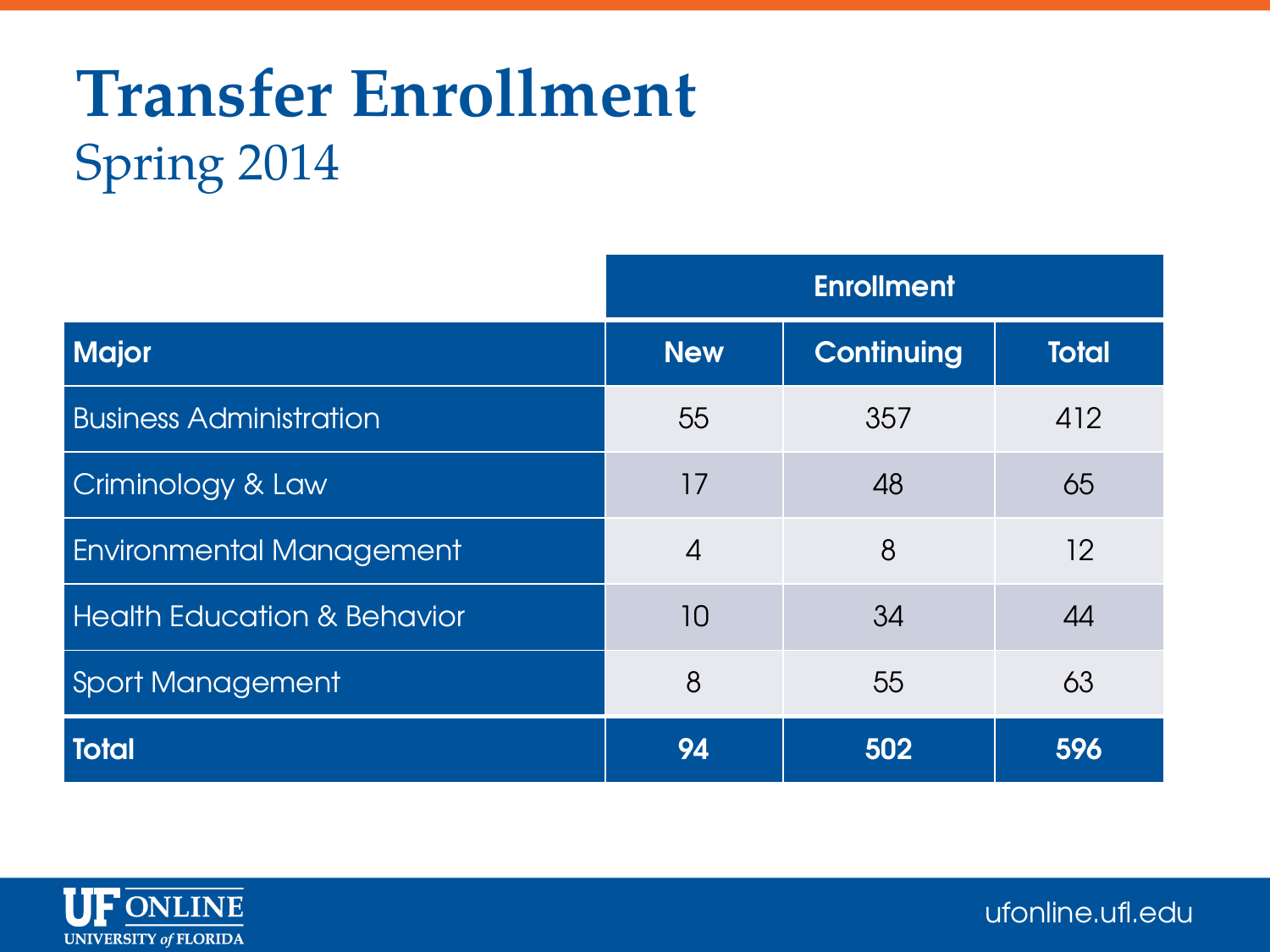

# Transfer Enrollment Spring 2014

|  | Enrollment |  |  |
| --- | --- | --- | --- |
| Major | New | Continuing | Total |
| Business Administration | 55 | 357 | 412 |
| Criminology & Law | 17 | 48 | 65 |
| Environmental Management | 4 | 8 | 12 |
| Health Education & Behavior | 10 | 34 | 44 |
| Sport Management | 8 | 55 | 63 |
| Total | 94 | 502 | 596 |